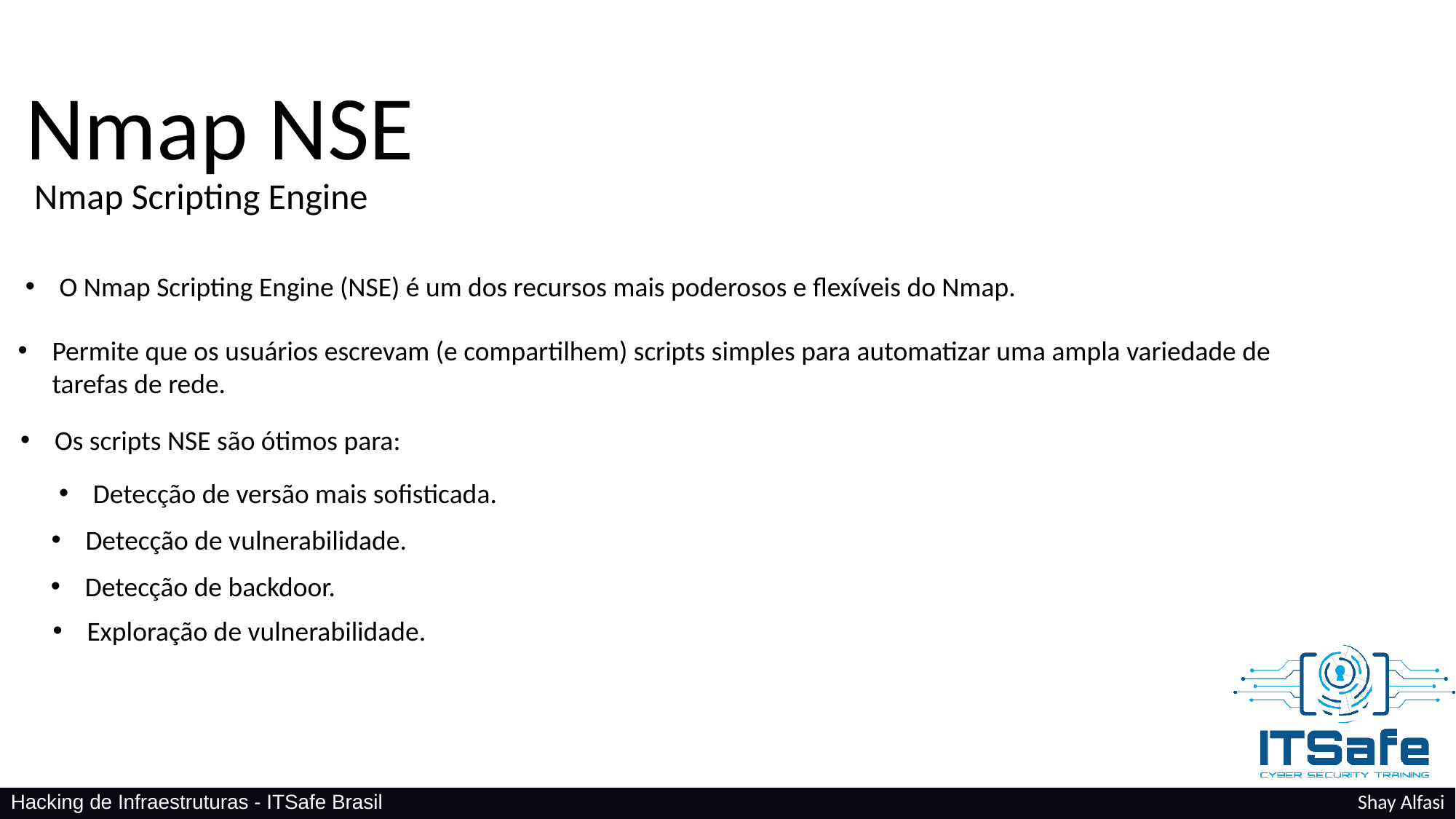

# Nmap NSE
Nmap Scripting Engine
O Nmap Scripting Engine (NSE) é um dos recursos mais poderosos e flexíveis do Nmap.
Permite que os usuários escrevam (e compartilhem) scripts simples para automatizar uma ampla variedade de tarefas de rede.
Os scripts NSE são ótimos para:
Detecção de versão mais sofisticada.
Detecção de vulnerabilidade.
Detecção de backdoor.
Exploração de vulnerabilidade.